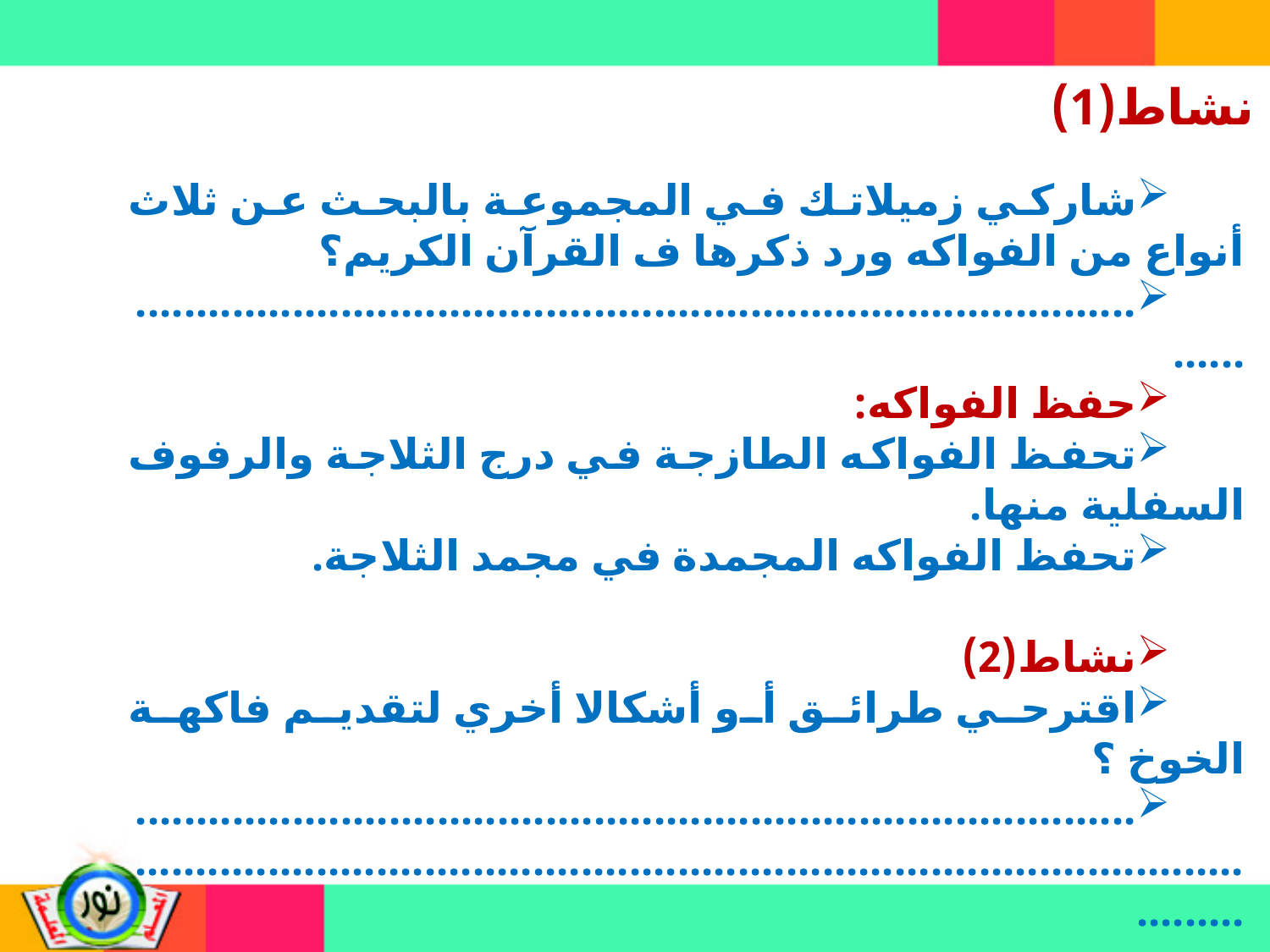

نشاط(1)

شاركي زميلاتك في المجموعة بالبحث عن ثلاث أنواع من الفواكه ورد ذكرها ف القرآن الكريم؟
.........................................................................................
حفظ الفواكه:
تحفظ الفواكه الطازجة في درج الثلاجة والرفوف السفلية منها.
تحفظ الفواكه المجمدة في مجمد الثلاجة.

نشاط(2)
اقترحي طرائق أو أشكالا أخري لتقديم فاكهة الخوخ ؟
........................................................................................................................................................................................